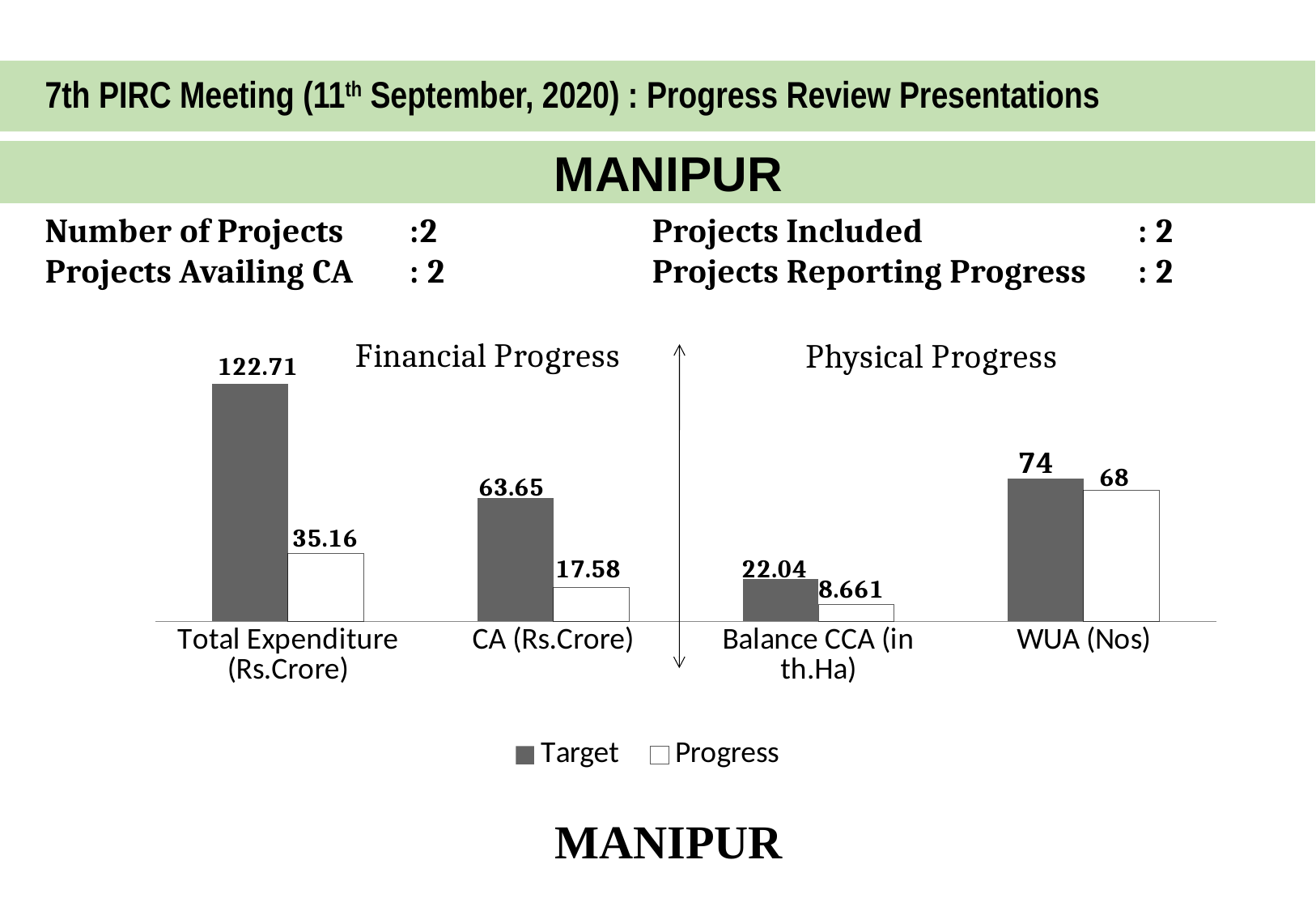

# 7th PIRC Meeting (11th September, 2020) : Progress Review Presentations

MANIPUR
Number of Projects 	:2		Projects Included 		: 2
Projects Availing CA 	: 2		Projects Reporting Progress 	: 2
Financial Progress

### Chart

| Category | Target | Progress |
|---|---|---|
| Total Expenditure (Rs.Crore) | 122.71000000000002 | 35.16000000000001 |
| CA (Rs.Crore) | 63.65 | 17.57999999999999 |
| Balance CCA (in th.Ha) | 22.04 | 8.661000000000001 |
| WUA (Nos) | 74.0 | 68.0 |
Physical Progress
122.71
74
68
63.65
35.16
17.58
22.04
8.661
MANIPUR